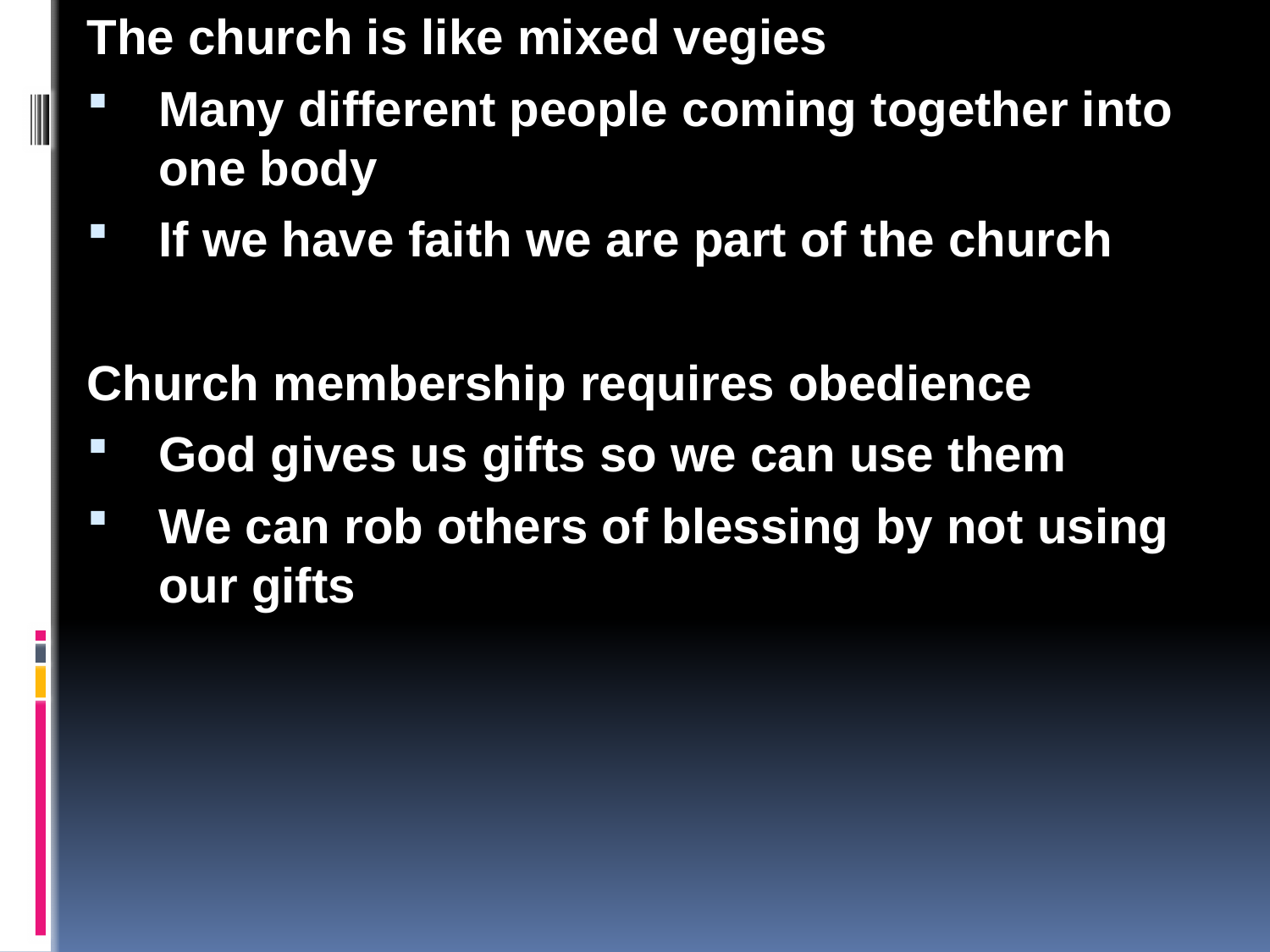

What is church membership?

Church membership is about others
Sometimes we are afraid to commit
Or we think the church isn't good enough for us
But don't be proud - we're not that good
It's not about us

Membership is by faith
We join the church by having faith, not by being important

The church is like mixed vegies
Many different people coming together into one body
If we have faith we are part of the church

Church membership requires obedience
God gives us gifts so we can use them
We can rob others of blessing by not using our gifts